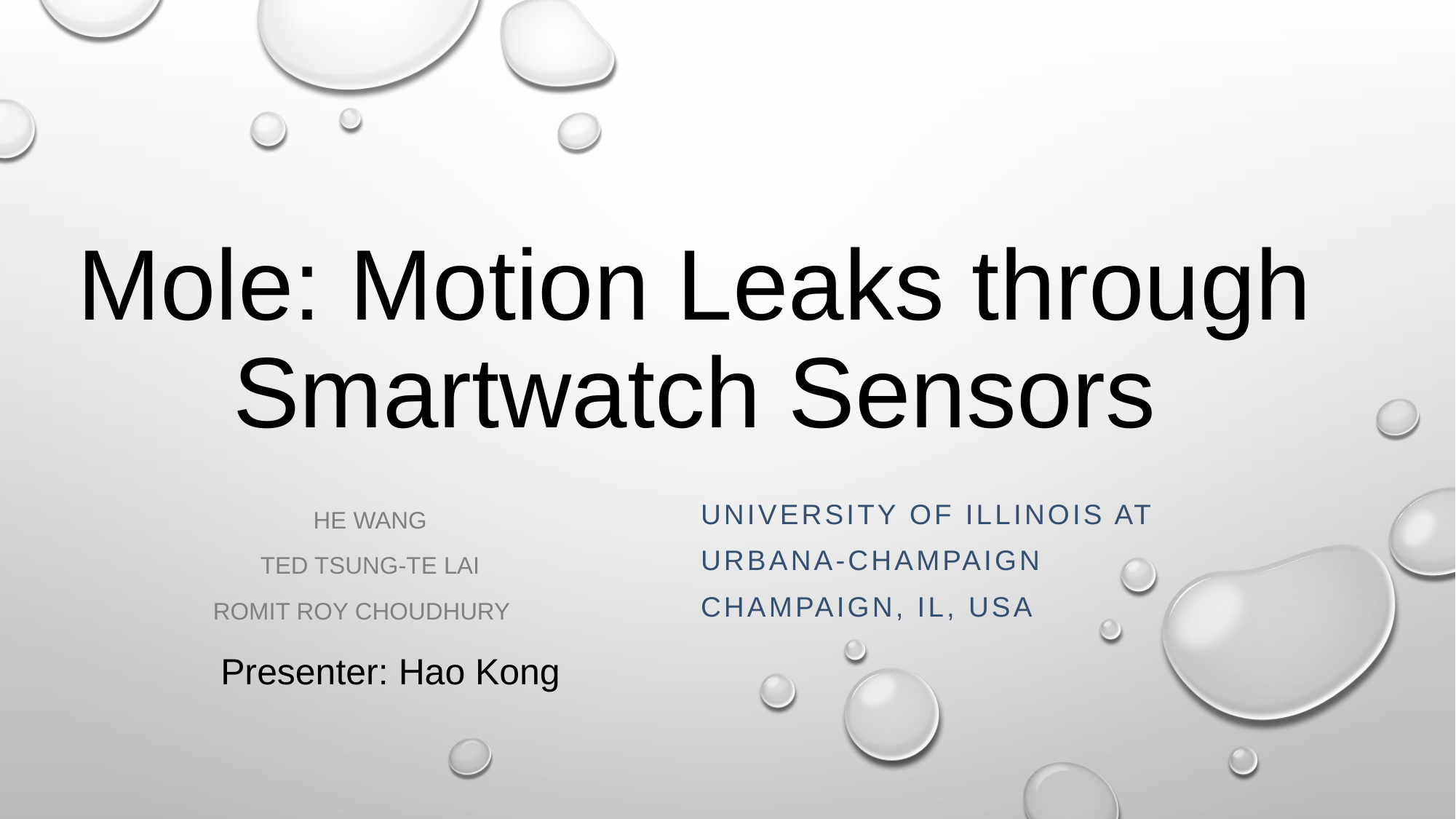

# Mole: Motion Leaks through Smartwatch Sensors
He wang
Ted Tsung-Te Lai
Romit Roy Choudhury
University of Illinois at
Urbana-Champaign
Champaign, IL, USA
Presenter: Hao Kong